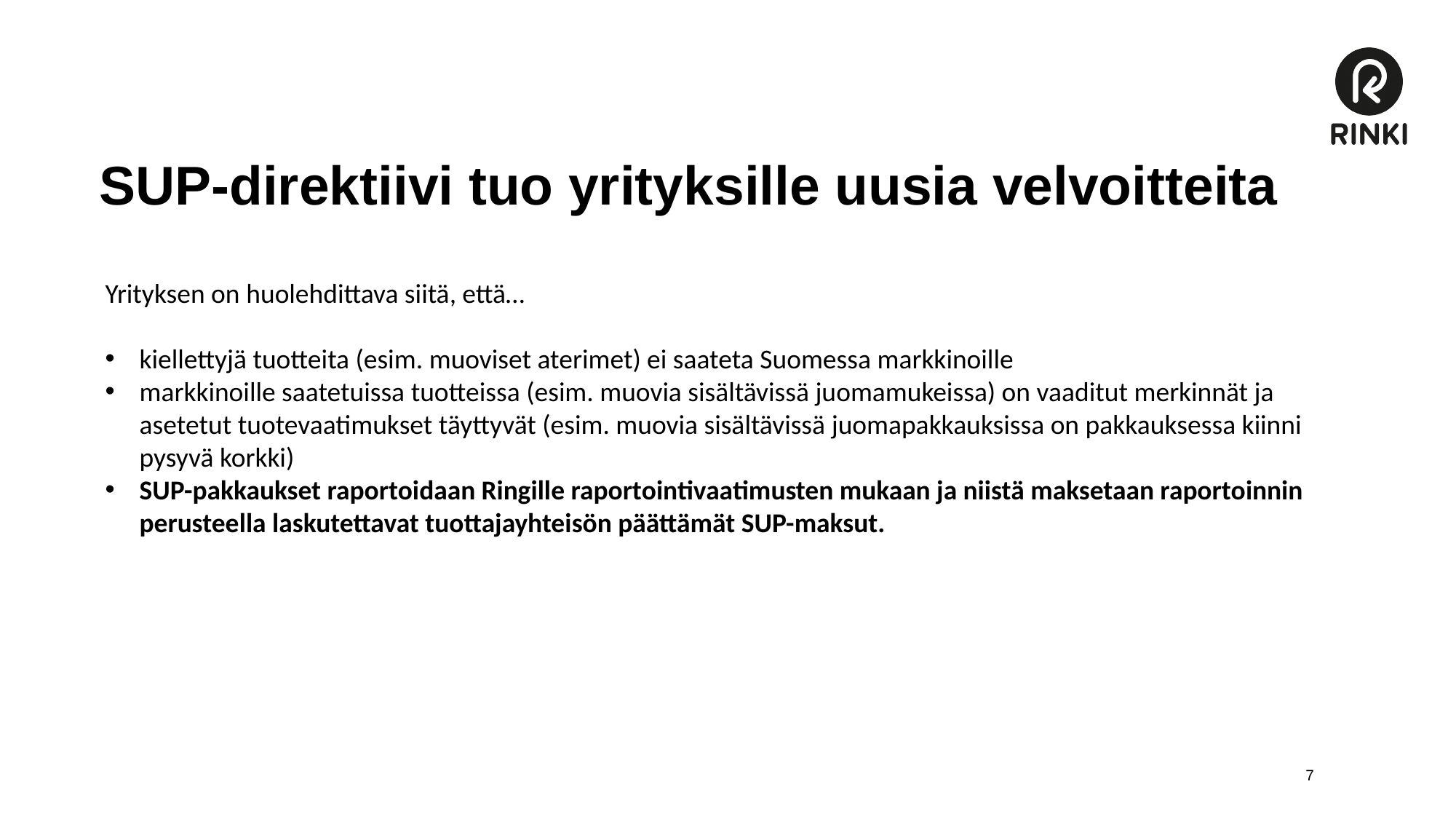

# SUP-direktiivi tuo yrityksille uusia velvoitteita
Yrityksen on huolehdittava siitä, että…

kiellettyjä tuotteita (esim. muoviset aterimet) ei saateta Suomessa markkinoille
markkinoille saatetuissa tuotteissa (esim. muovia sisältävissä juomamukeissa) on vaaditut merkinnät ja asetetut tuotevaatimukset täyttyvät (esim. muovia sisältävissä juomapakkauksissa on pakkauksessa kiinni pysyvä korkki)
SUP-pakkaukset raportoidaan Ringille raportointivaatimusten mukaan ja niistä maksetaan raportoinnin perusteella laskutettavat tuottajayhteisön päättämät SUP-maksut.

7